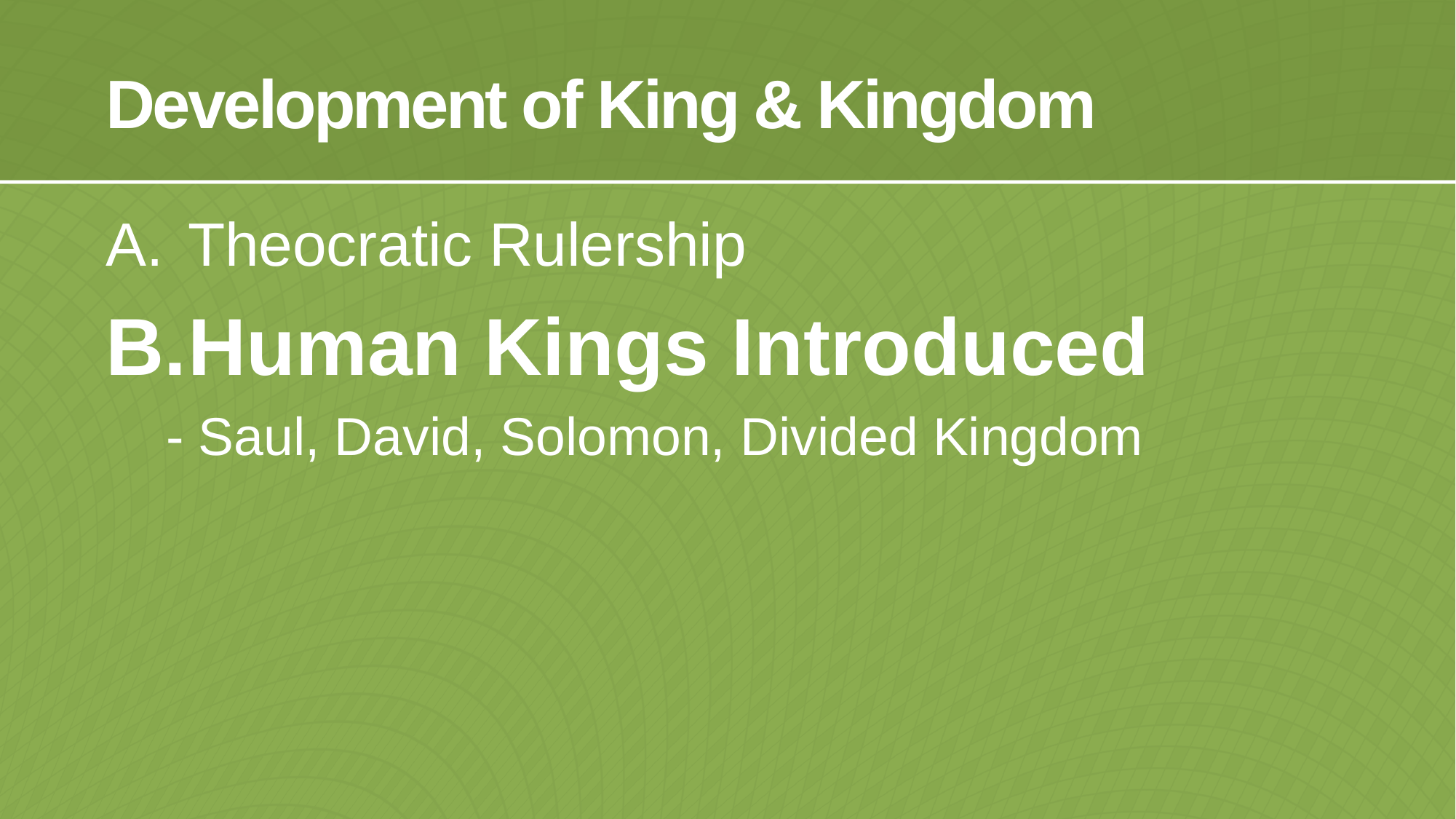

# Development of King & Kingdom
Theocratic Rulership
Human Kings Introduced
- Saul, David, Solomon, Divided Kingdom